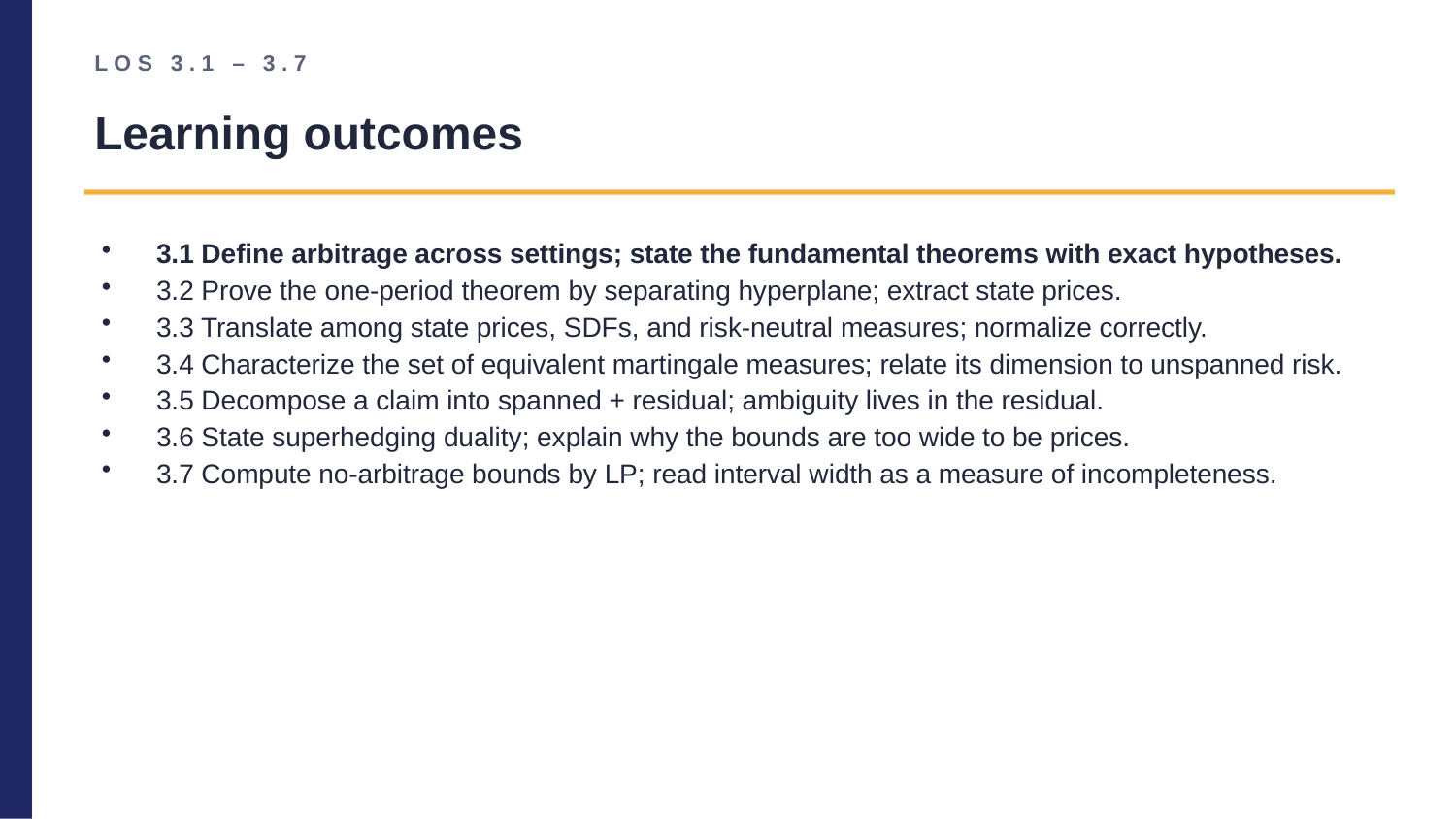

LOS 3.1 – 3.7
Learning outcomes

3.1 Define arbitrage across settings; state the fundamental theorems with exact hypotheses.
3.2 Prove the one-period theorem by separating hyperplane; extract state prices.
3.3 Translate among state prices, SDFs, and risk-neutral measures; normalize correctly.
3.4 Characterize the set of equivalent martingale measures; relate its dimension to unspanned risk.
3.5 Decompose a claim into spanned + residual; ambiguity lives in the residual.
3.6 State superhedging duality; explain why the bounds are too wide to be prices.
3.7 Compute no-arbitrage bounds by LP; read interval width as a measure of incompleteness.